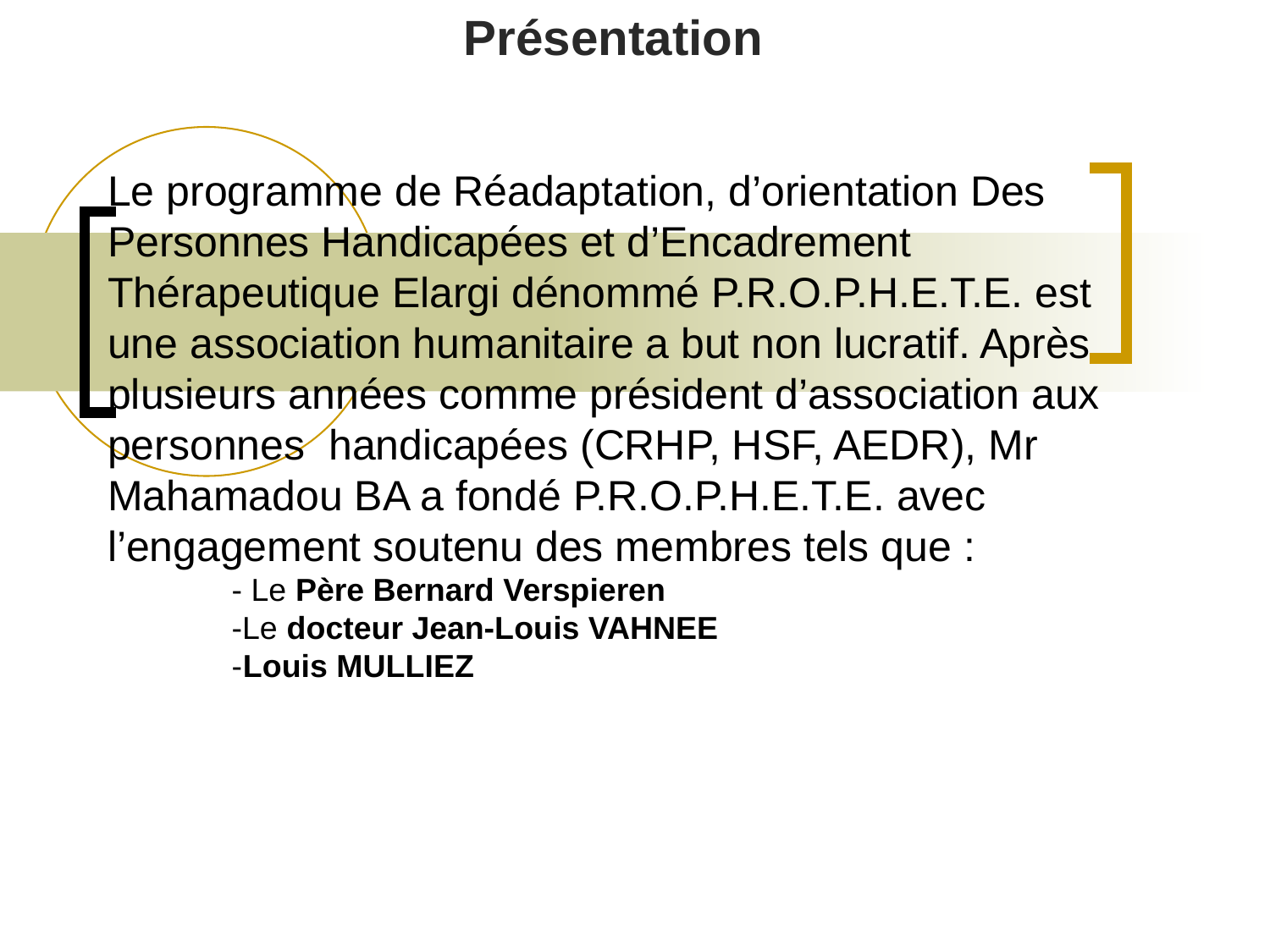

Présentation
# Le programme de Réadaptation, d’orientation Des Personnes Handicapées et d’Encadrement Thérapeutique Elargi dénommé P.R.O.P.H.E.T.E. est une association humanitaire a but non lucratif. Après plusieurs années comme président d’association aux personnes  handicapées (CRHP, HSF, AEDR), Mr Mahamadou BA a fondé P.R.O.P.H.E.T.E. avec l’engagement soutenu des membres tels que : - Le Père Bernard Verspieren -Le docteur Jean-Louis VAHNEE -Louis MULLIEZ